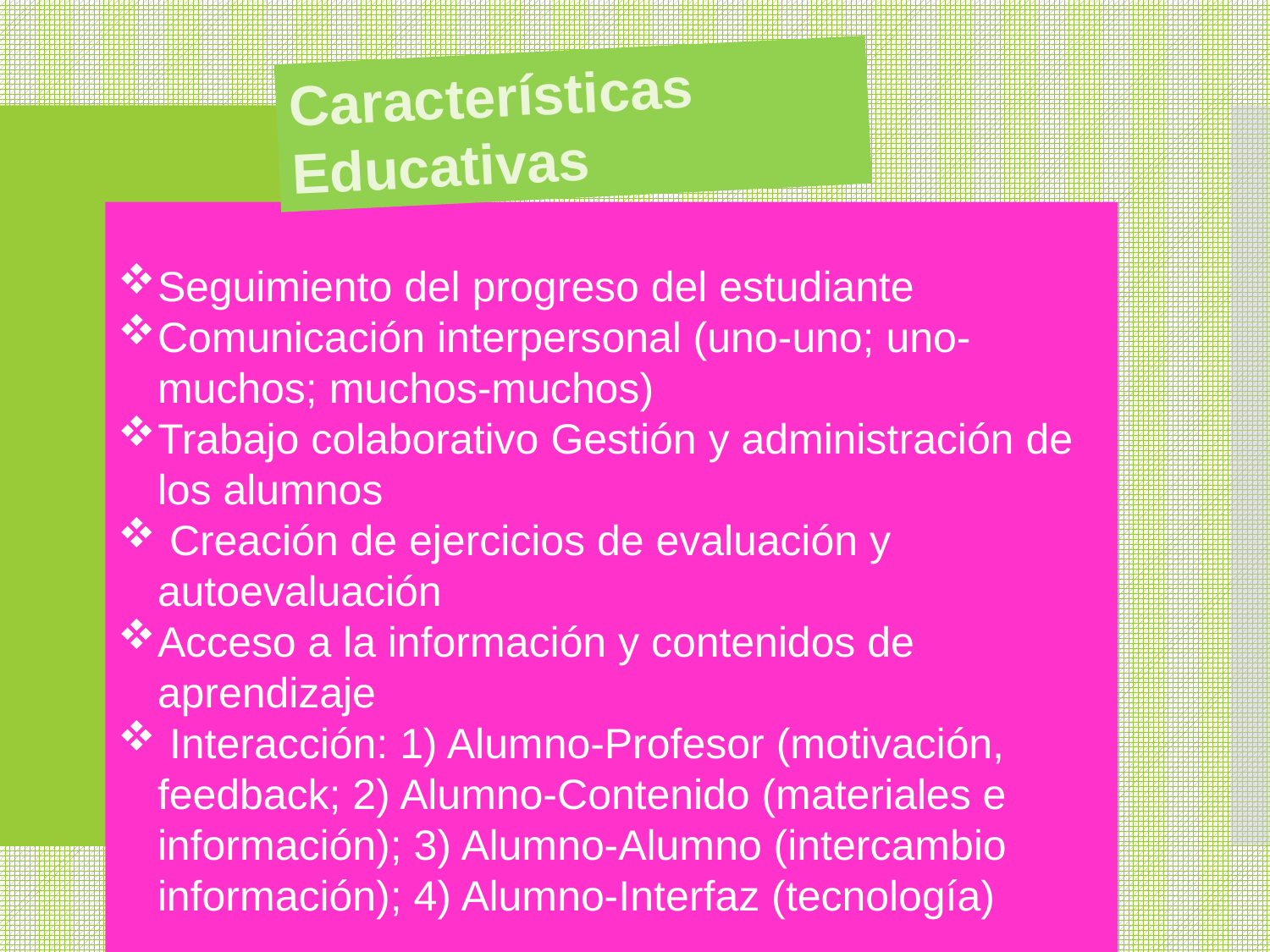

Características Educativas

Seguimiento del progreso del estudiante
Comunicación interpersonal (uno-uno; uno-muchos; muchos-muchos)
Trabajo colaborativo Gestión y administración de los alumnos
 Creación de ejercicios de evaluación y autoevaluación
Acceso a la información y contenidos de aprendizaje
 Interacción: 1) Alumno-Profesor (motivación, feedback; 2) Alumno-Contenido (materiales e información); 3) Alumno-Alumno (intercambio información); 4) Alumno-Interfaz (tecnología)